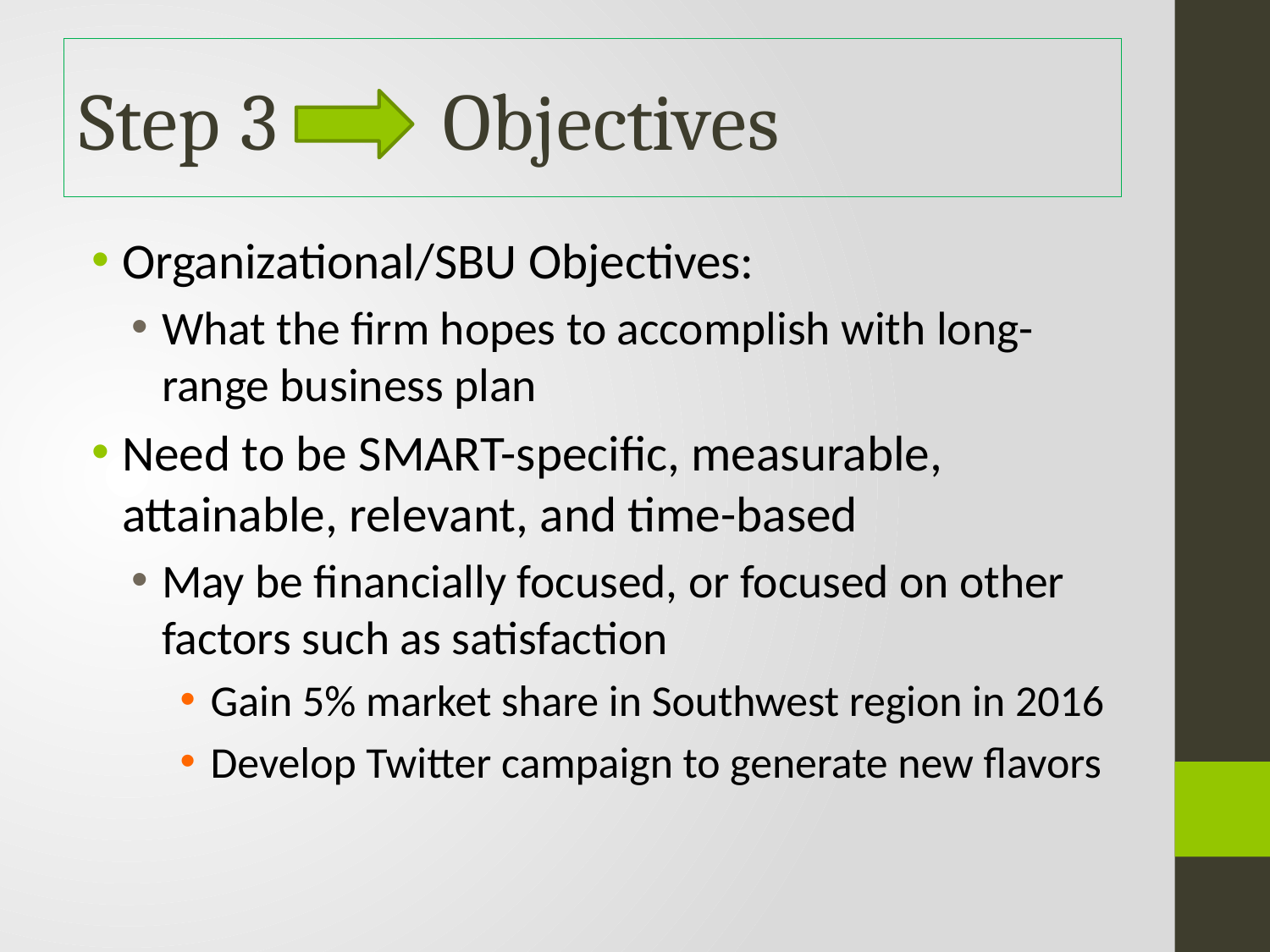

# Step 3          Objectives

Organizational/SBU Objectives:
What the firm hopes to accomplish with long-range business plan
Need to be SMART-specific, measurable, attainable, relevant, and time-based
May be financially focused, or focused on other factors such as satisfaction
Gain 5% market share in Southwest region in 2016
Develop Twitter campaign to generate new flavors